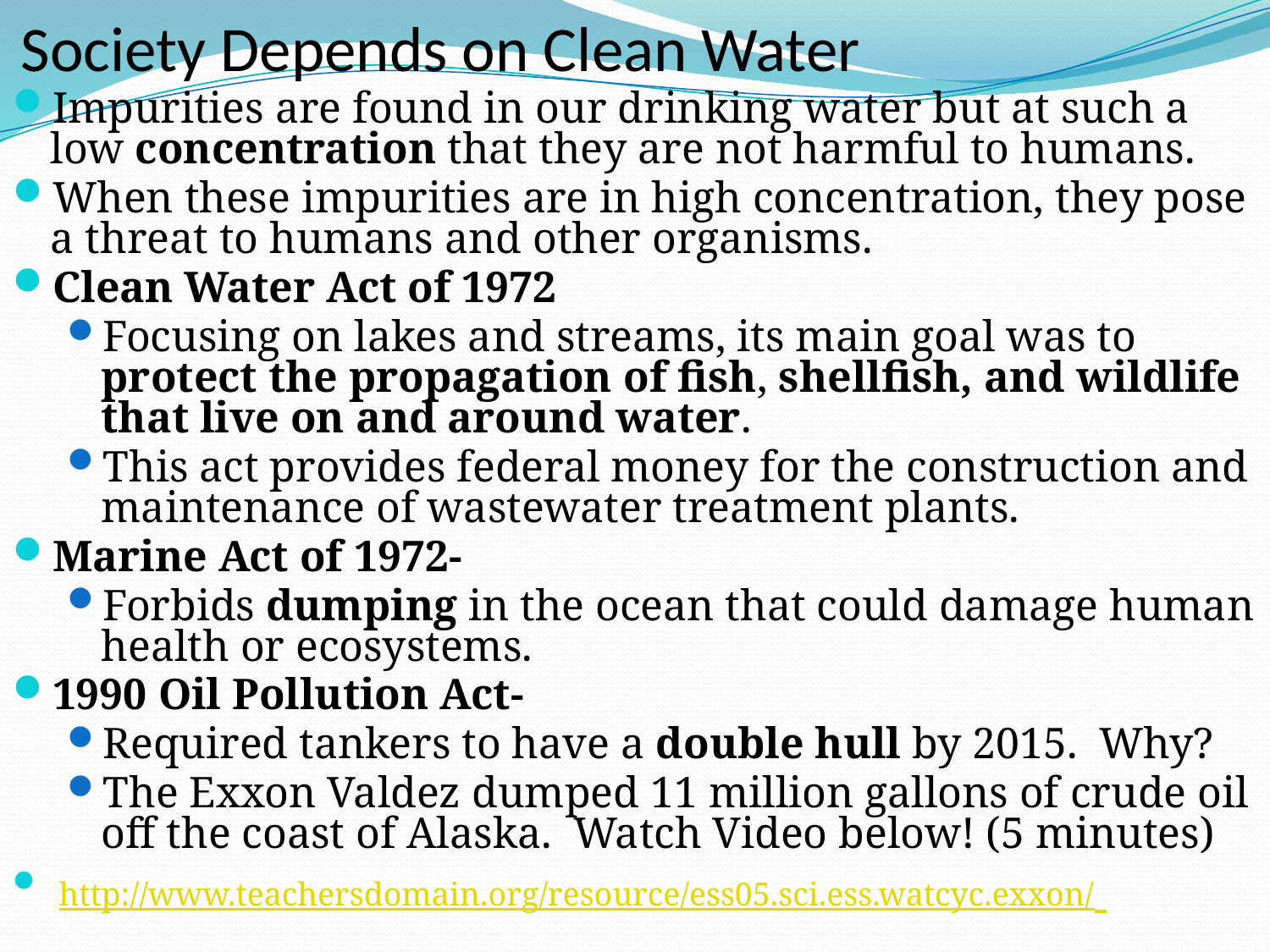

# Society Depends on Clean Water
Impurities are found in our drinking water but at such a low concentration that they are not harmful to humans.
When these impurities are in high concentration, they pose a threat to humans and other organisms.
Clean Water Act of 1972
Focusing on lakes and streams, its main goal was to protect the propagation of fish, shellfish, and wildlife that live on and around water.
This act provides federal money for the construction and maintenance of wastewater treatment plants.
Marine Act of 1972-
Forbids dumping in the ocean that could damage human health or ecosystems.
1990 Oil Pollution Act-
Required tankers to have a double hull by 2015.  Why?
The Exxon Valdez dumped 11 million gallons of crude oil off the coast of Alaska.  Watch Video below! (5 minutes)
 http://www.teachersdomain.org/resource/ess05.sci.ess.watcyc.exxon/